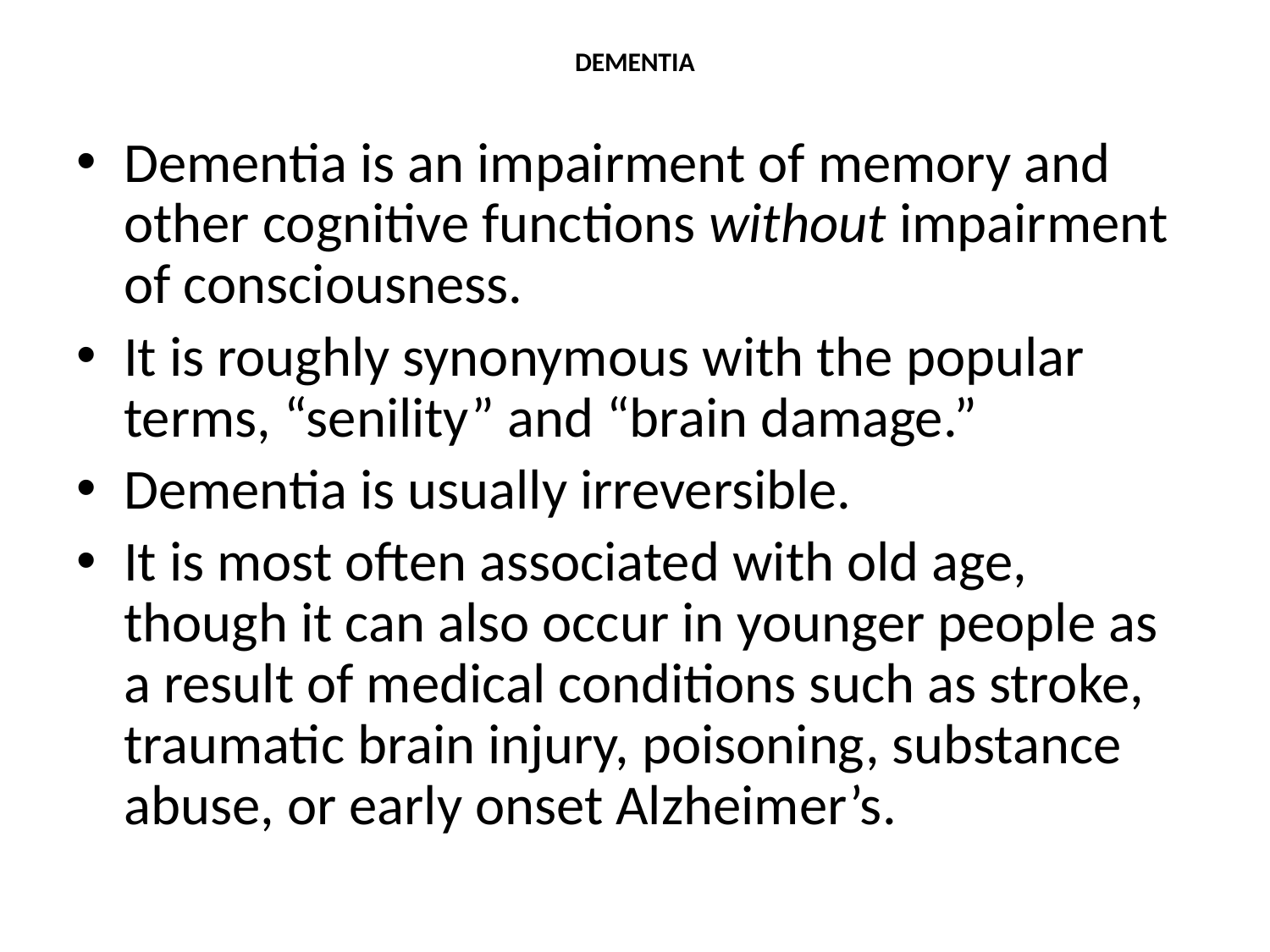

# DEMENTIA
Dementia is an impairment of memory and other cognitive functions without impairment of consciousness.
It is roughly synonymous with the popular terms, “senility” and “brain damage.”
Dementia is usually irreversible.
It is most often associated with old age, though it can also occur in younger people as a result of medical conditions such as stroke, traumatic brain injury, poisoning, substance abuse, or early onset Alzheimer’s.